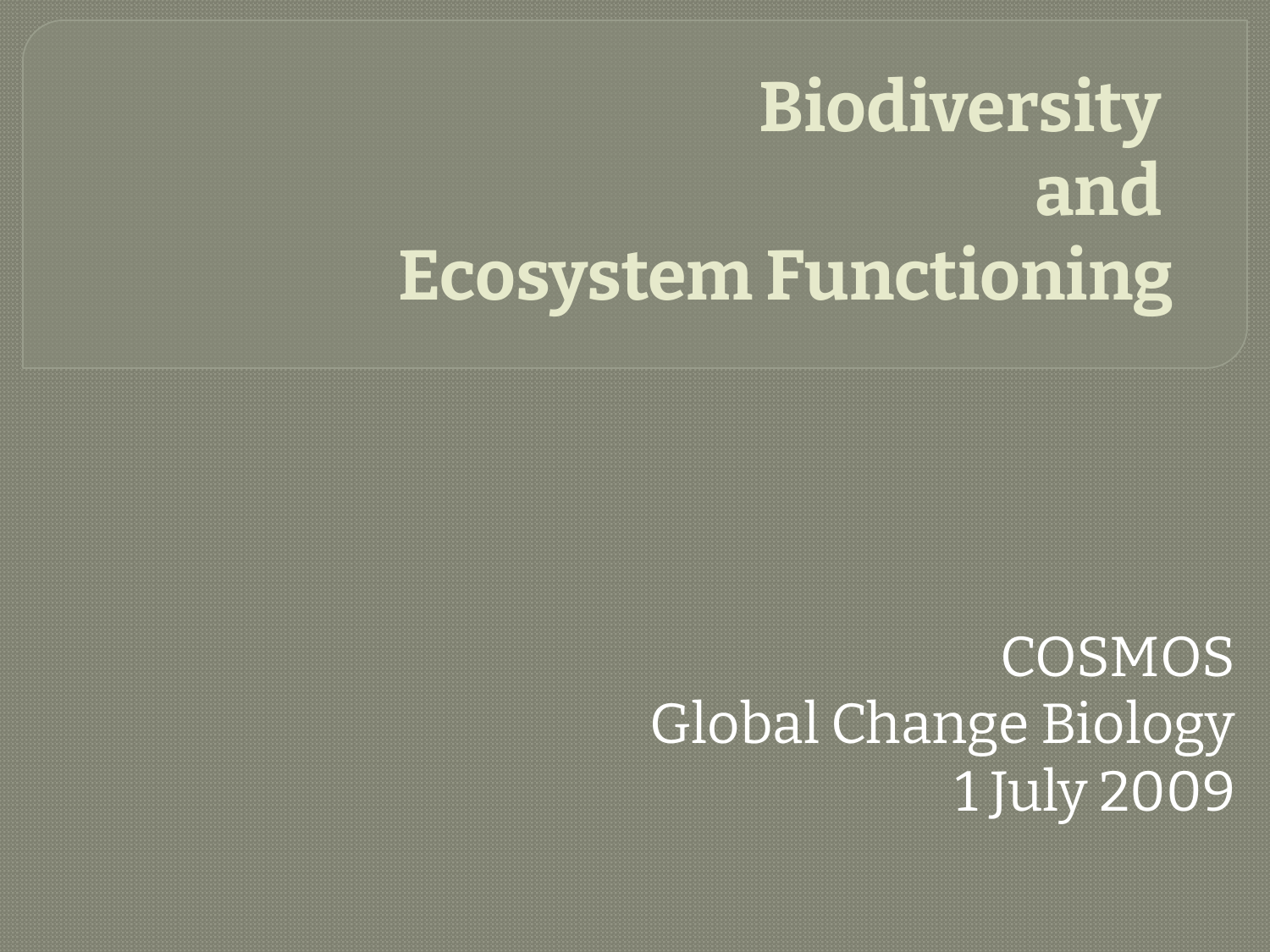

# Biodiversity and Ecosystem Functioning
COSMOS
Global Change Biology
1 July 2009